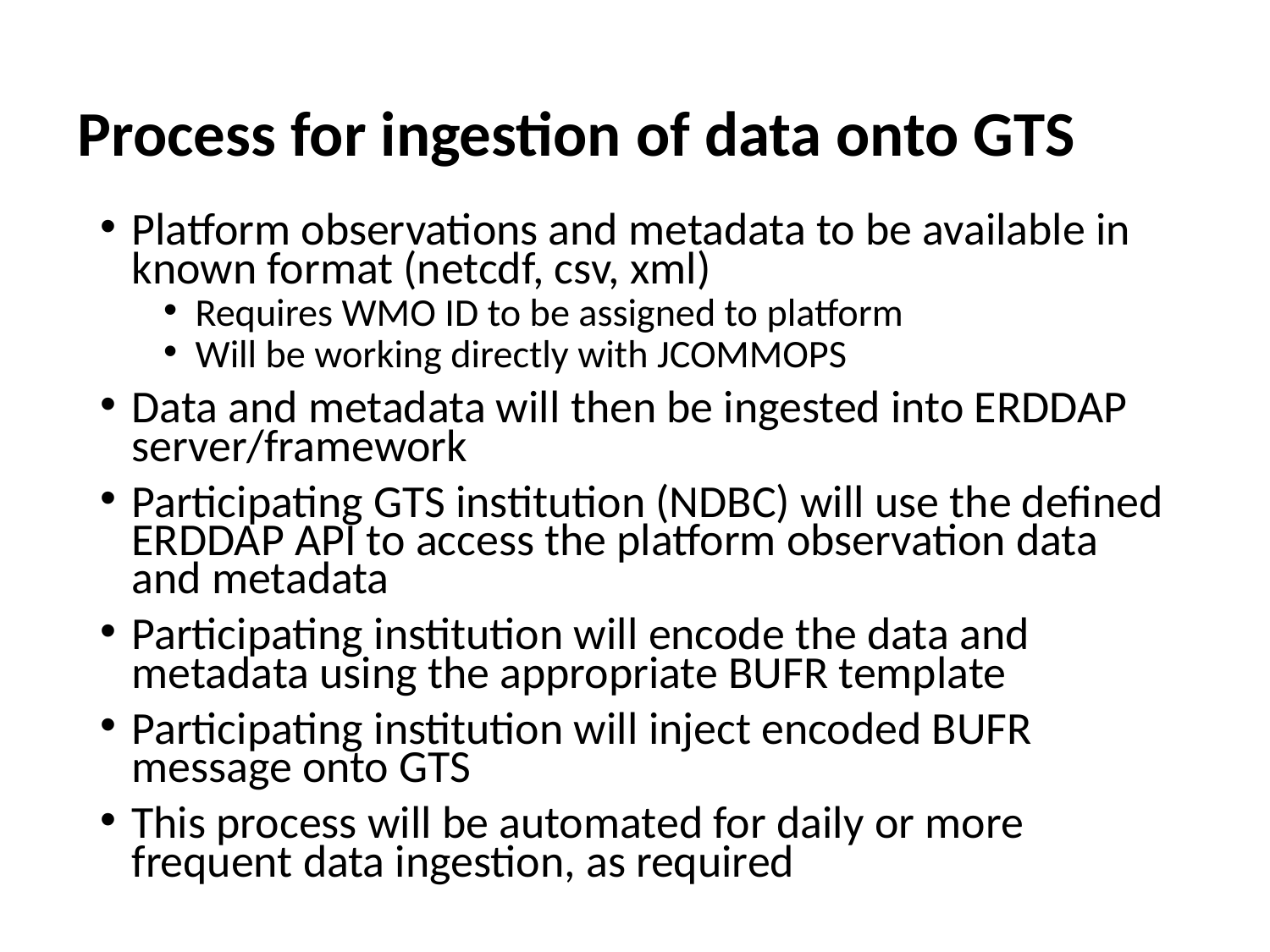

# Process for ingestion of data onto GTS
Platform observations and metadata to be available in known format (netcdf, csv, xml)
Requires WMO ID to be assigned to platform
Will be working directly with JCOMMOPS
Data and metadata will then be ingested into ERDDAP server/framework
Participating GTS institution (NDBC) will use the defined ERDDAP API to access the platform observation data and metadata
Participating institution will encode the data and metadata using the appropriate BUFR template
Participating institution will inject encoded BUFR message onto GTS
This process will be automated for daily or more frequent data ingestion, as required